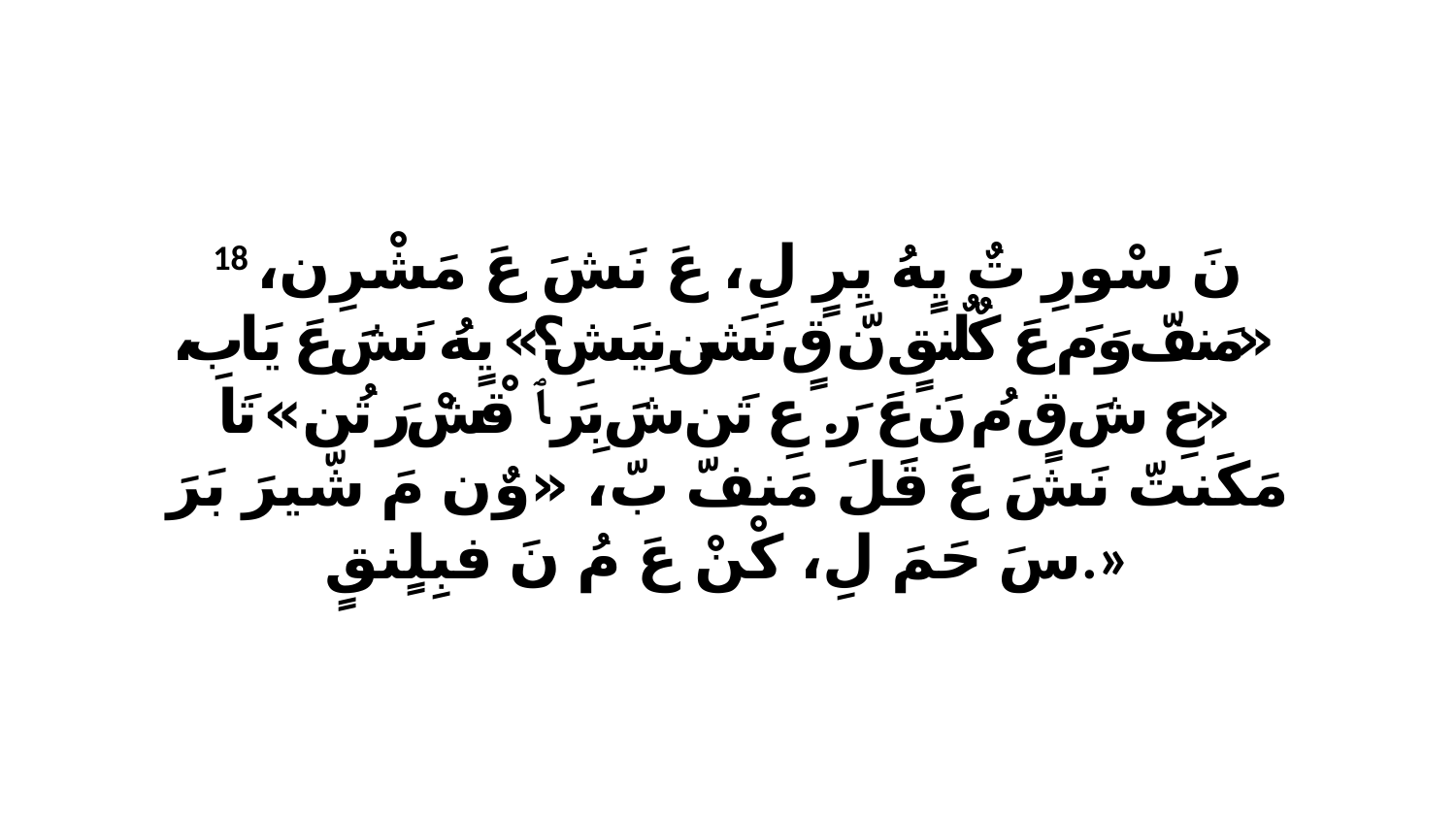

18 نَ سْورِ تٌ يٍهُ يِرٍ لِ، عَ نَشَ عَ مَشْرِن، «مَنفّ وَ مَ عَ كٌلٌنقٍ نّ قٍ نَشَن نِيَشِ؟» يٍهُ نَشَ عَ يَابِ، «عِ شَ قٍ مُ نَ عَ رَ. عِ تَن شَ بِرَ ﭑ قْشْ رَ تُن.» تَا مَكَنتّ نَشَ عَ قَلَ مَنفّ بّ، «وٌن مَ شّيرَ بَرَ سَ حَمَ لِ، كْنْ عَ مُ نَ فبِلٍنقٍ.»